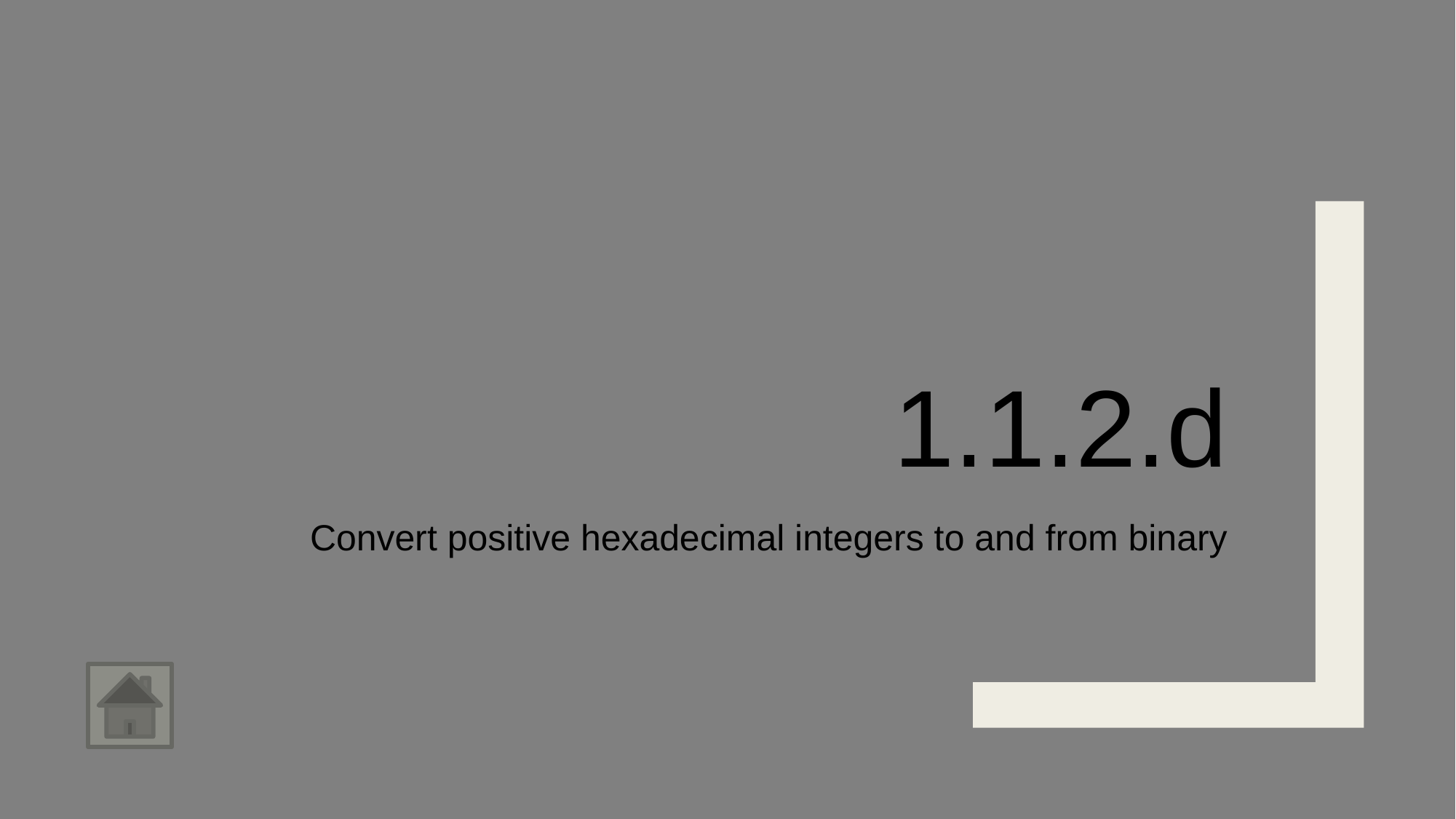

# 1.1.2.d
Convert positive hexadecimal integers to and from binary